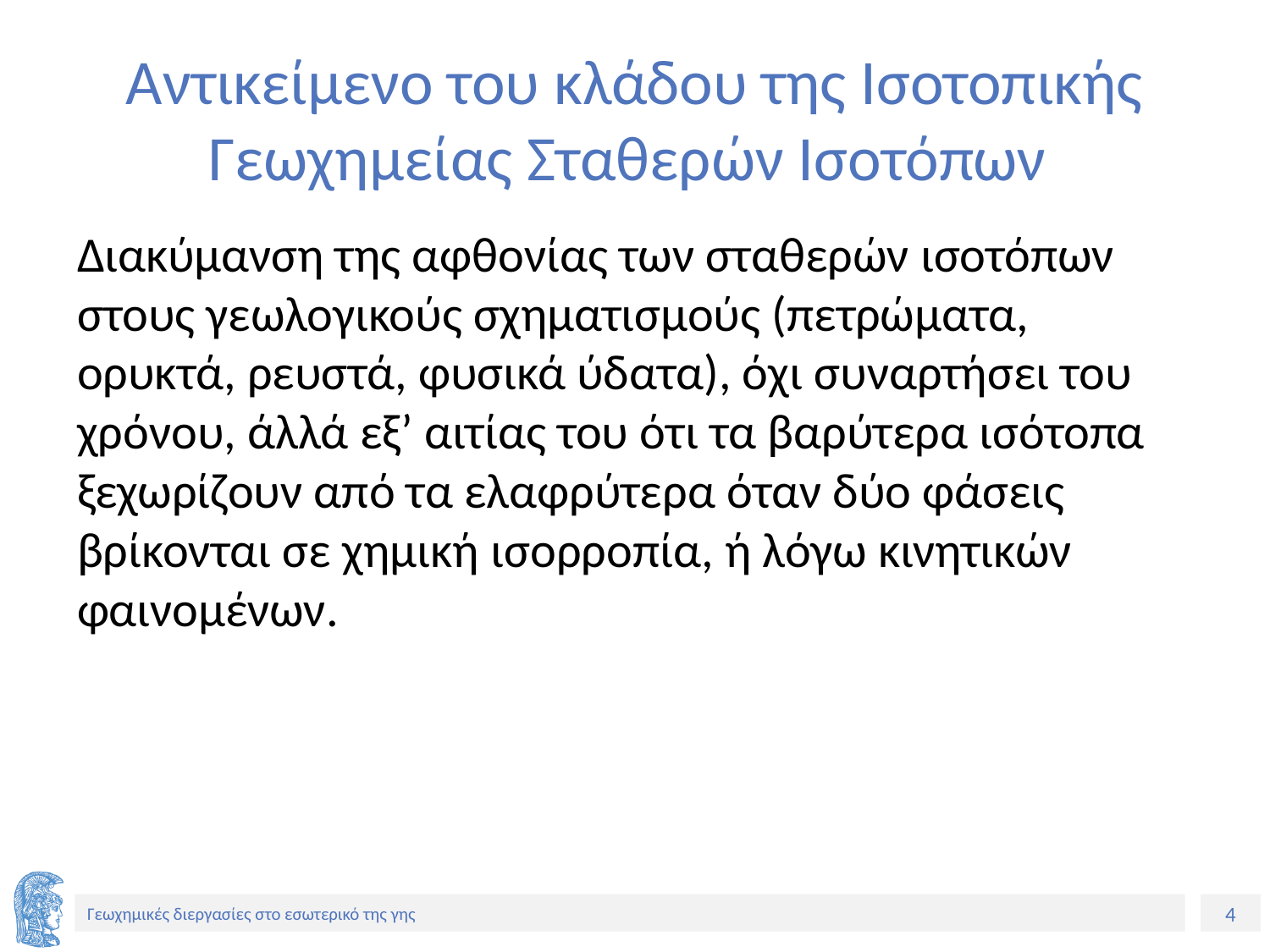

# Αντικείμενο του κλάδου της Ισοτοπικής Γεωχημείας Σταθερών Ισοτόπων
Διακύμανση της αφθονίας των σταθερών ισοτόπων στους γεωλογικούς σχηματισμούς (πετρώματα, ορυκτά, ρευστά, φυσικά ύδατα), όχι συναρτήσει του χρόνου, άλλά εξ’ αιτίας του ότι τα βαρύτερα ισότοπα ξεχωρίζουν από τα ελαφρύτερα όταν δύο φάσεις βρίκονται σε χημική ισορροπία, ή λόγω κινητικών φαινομένων.